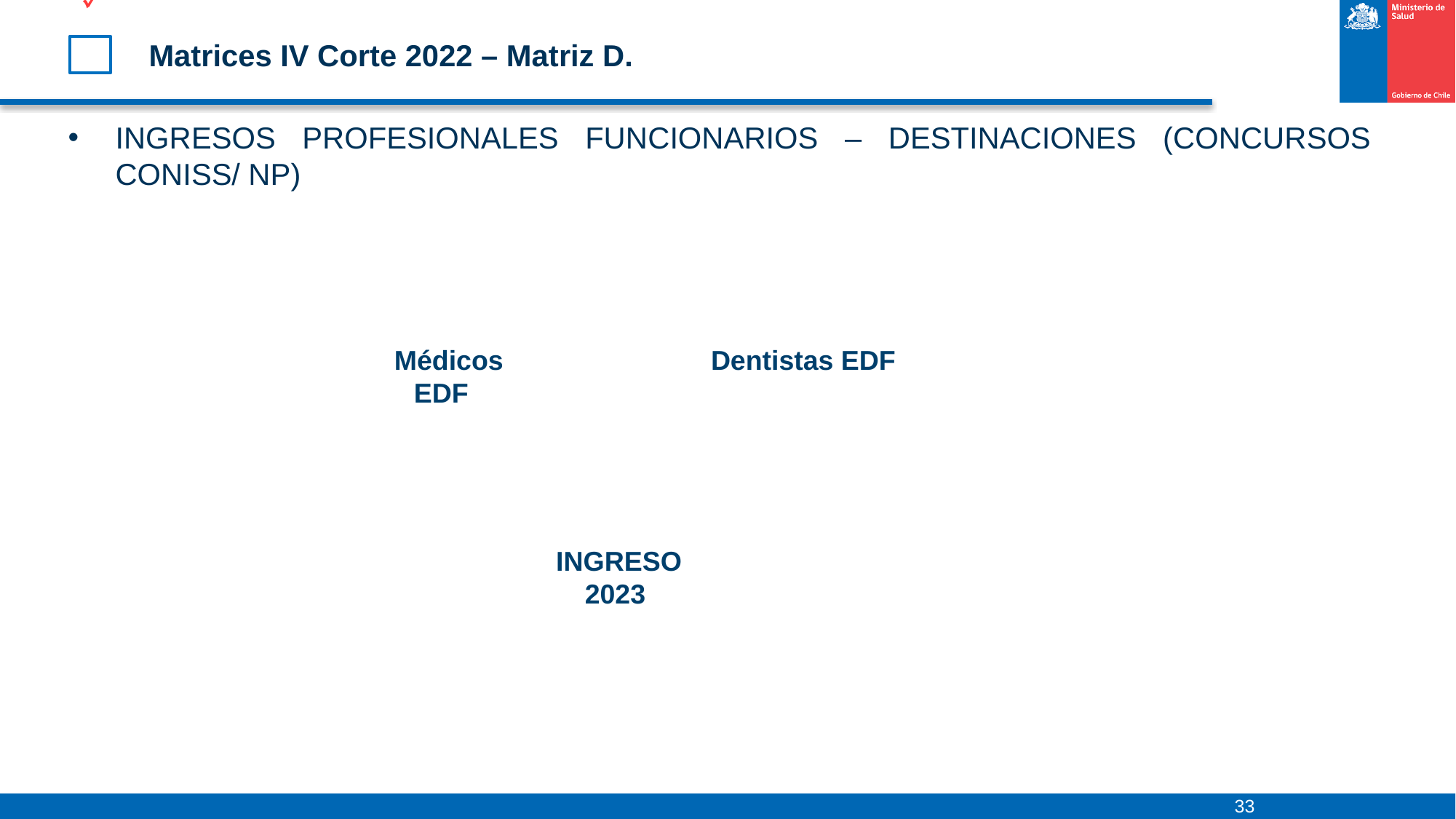

# Matrices IV Corte 2022 – Matriz D.
INGRESOS PROFESIONALES FUNCIONARIOS – DESTINACIONES (CONCURSOS CONISS/ NP)

Médicos EDF

Dentistas EDF

INGRESO
2023

33